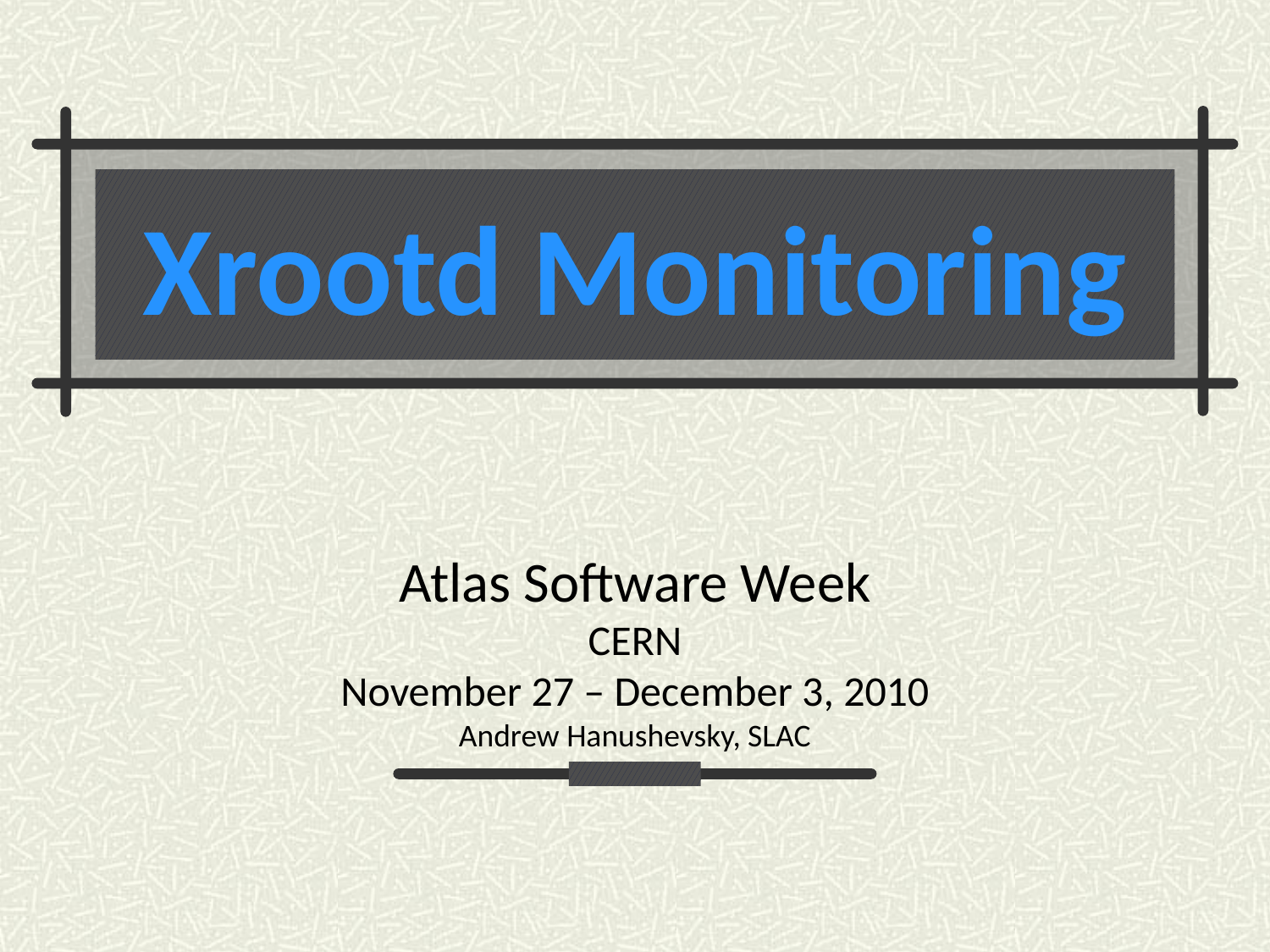

# Xrootd Monitoring
Atlas Software Week
CERN
November 27 – December 3, 2010
Andrew Hanushevsky, SLAC